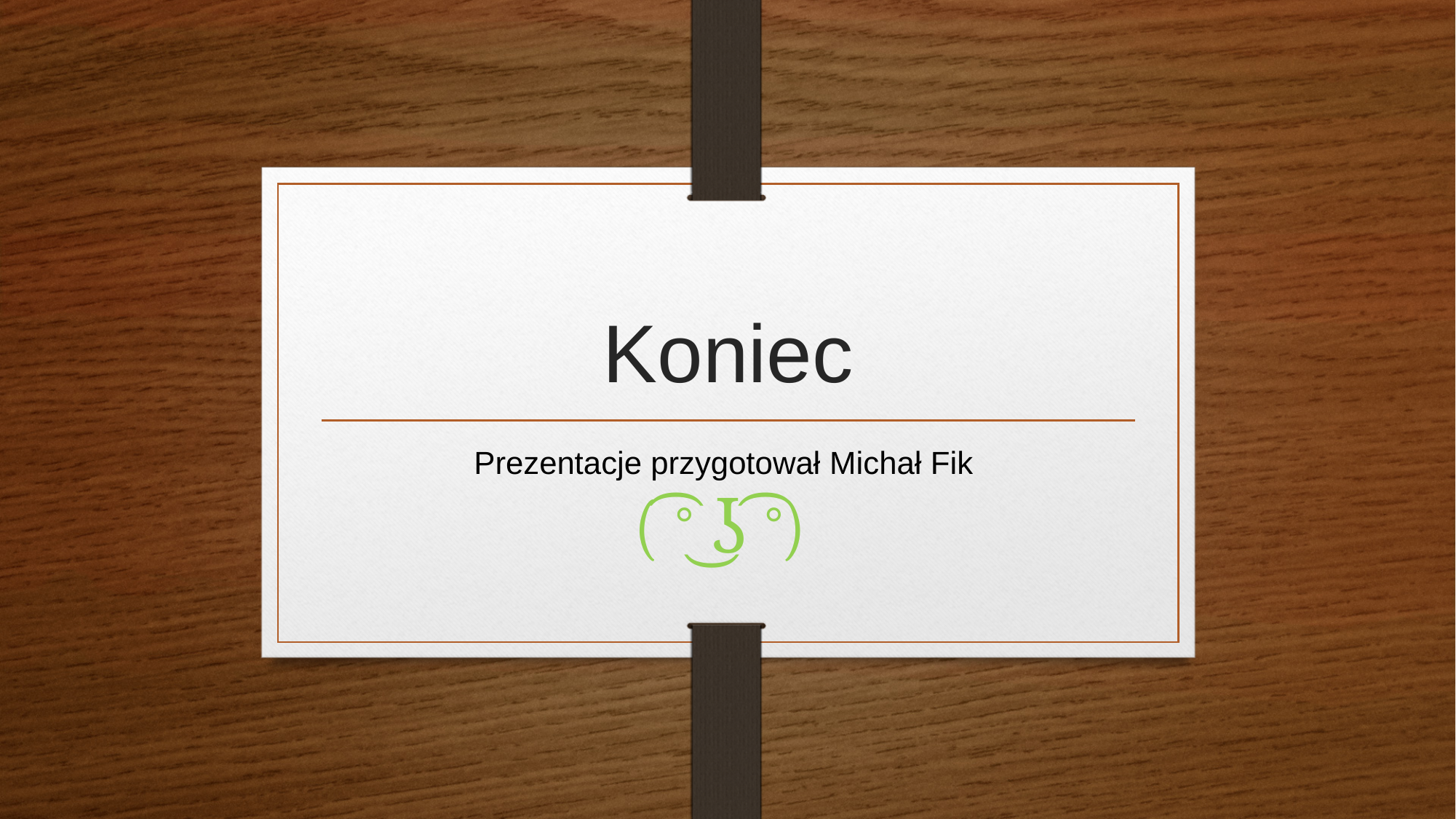

# Koniec
Prezentacje przygotował Michał Fik
( ͡° ͜ʖ ͡°)